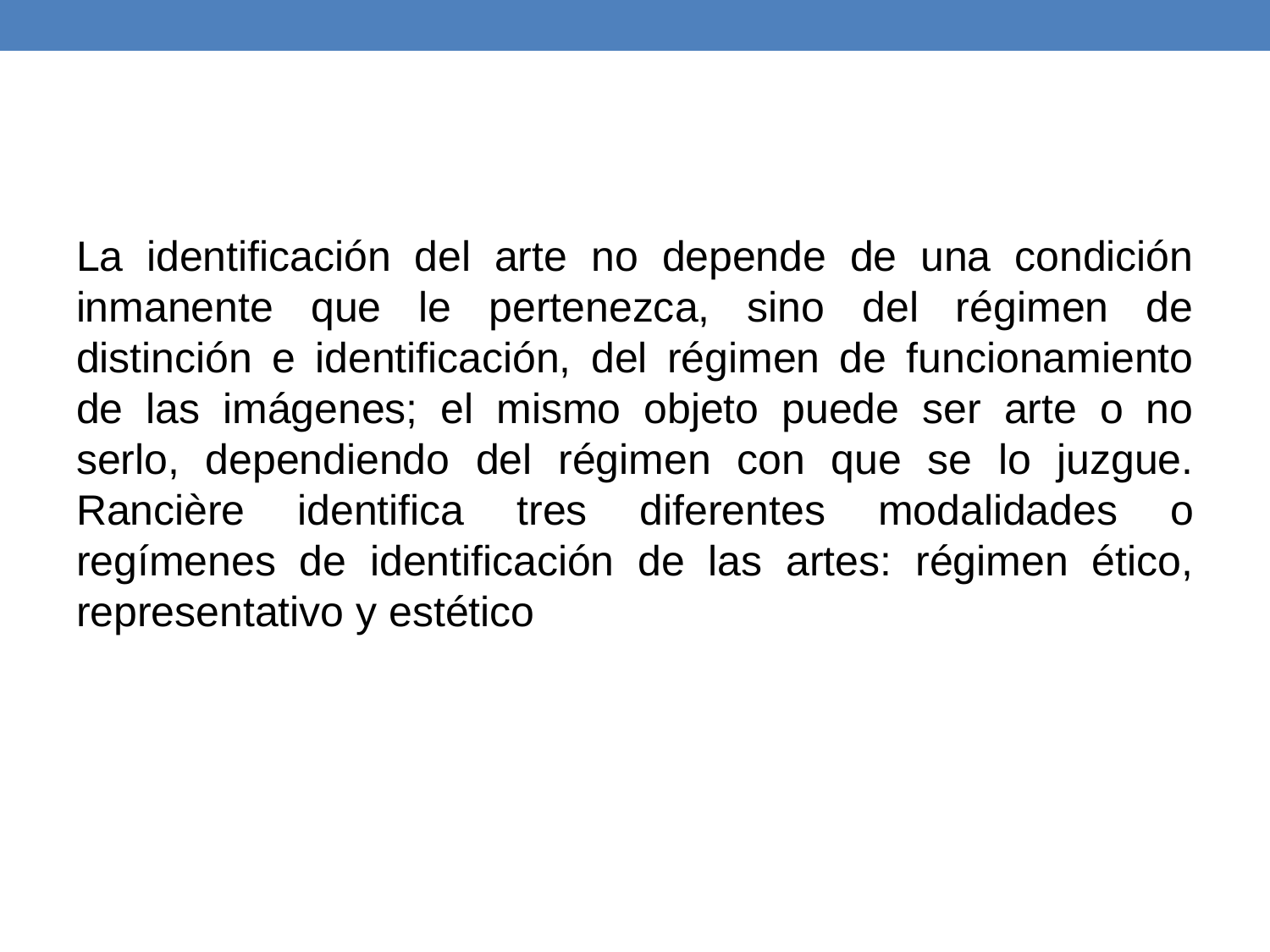

#
La identificación del arte no depende de una condición inmanente que le pertenezca, sino del régimen de distinción e identificación, del régimen de funcionamiento de las imágenes; el mismo objeto puede ser arte o no serlo, dependiendo del régimen con que se lo juzgue. Rancière identifica tres diferentes modalidades o regímenes de identificación de las artes: régimen ético, representativo y estético